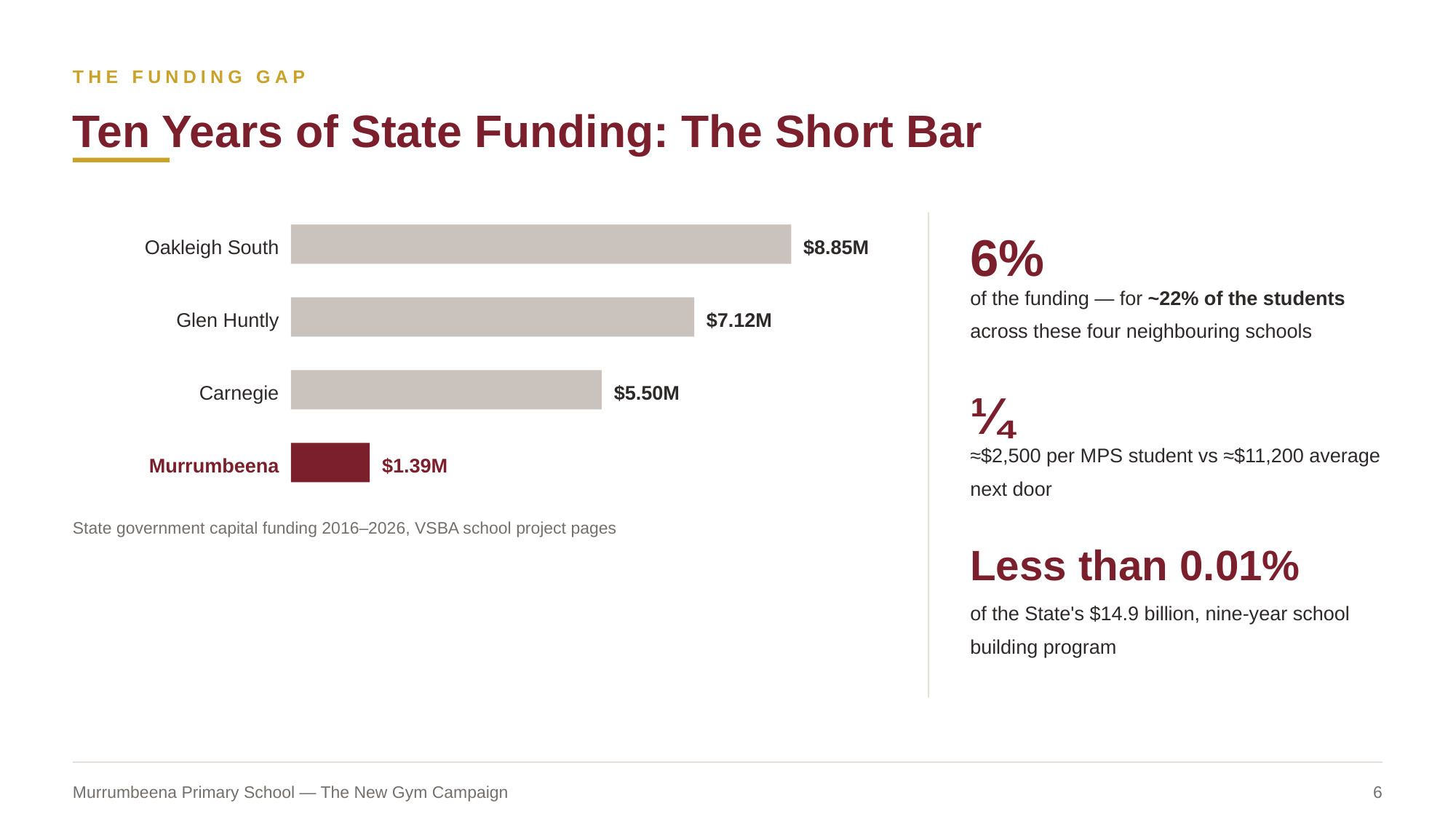

THE FUNDING GAP
Ten Years of State Funding: The Short Bar

6%
Oakleigh South

$8.85M
of the funding — for ~22% of the students across these four neighbouring schools
Glen Huntly

$7.12M
Carnegie

$5.50M
¼
≈$2,500 per MPS student vs ≈$11,200 average next door
Murrumbeena

$1.39M
State government capital funding 2016–2026, VSBA school project pages
Less than 0.01%
of the State's $14.9 billion, nine-year school building program

Murrumbeena Primary School — The New Gym Campaign
6